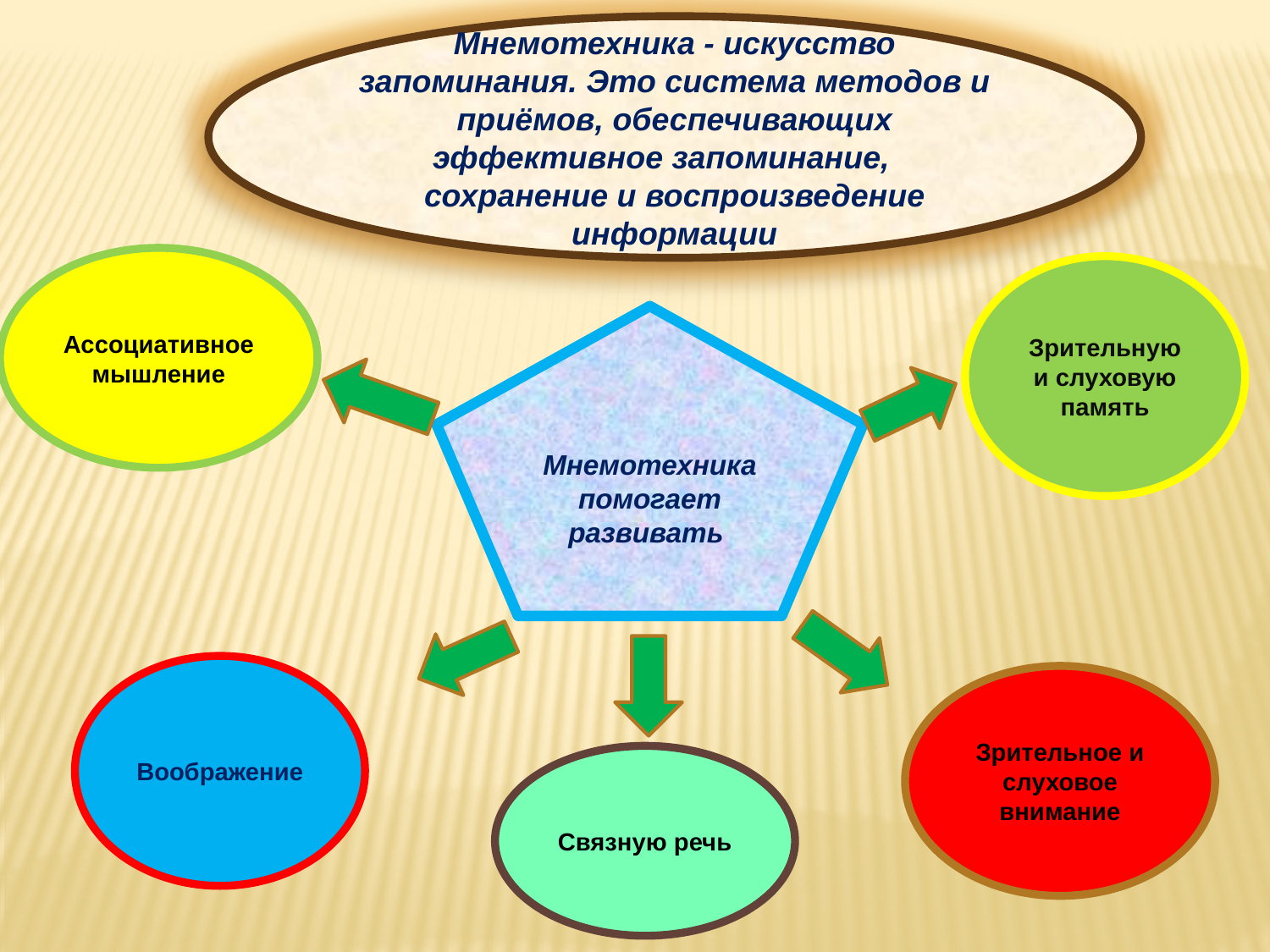

Мнемотехника - искусство запоминания. Это система методов и приёмов, обеспечивающих эффективное запоминание,    сохранение и воспроизведение информации
Ассоциативное мышление
Зрительную и слуховую память
Мнемотехника помогает развивать

Воображение
Зрительное и слуховое внимание
Связную речь